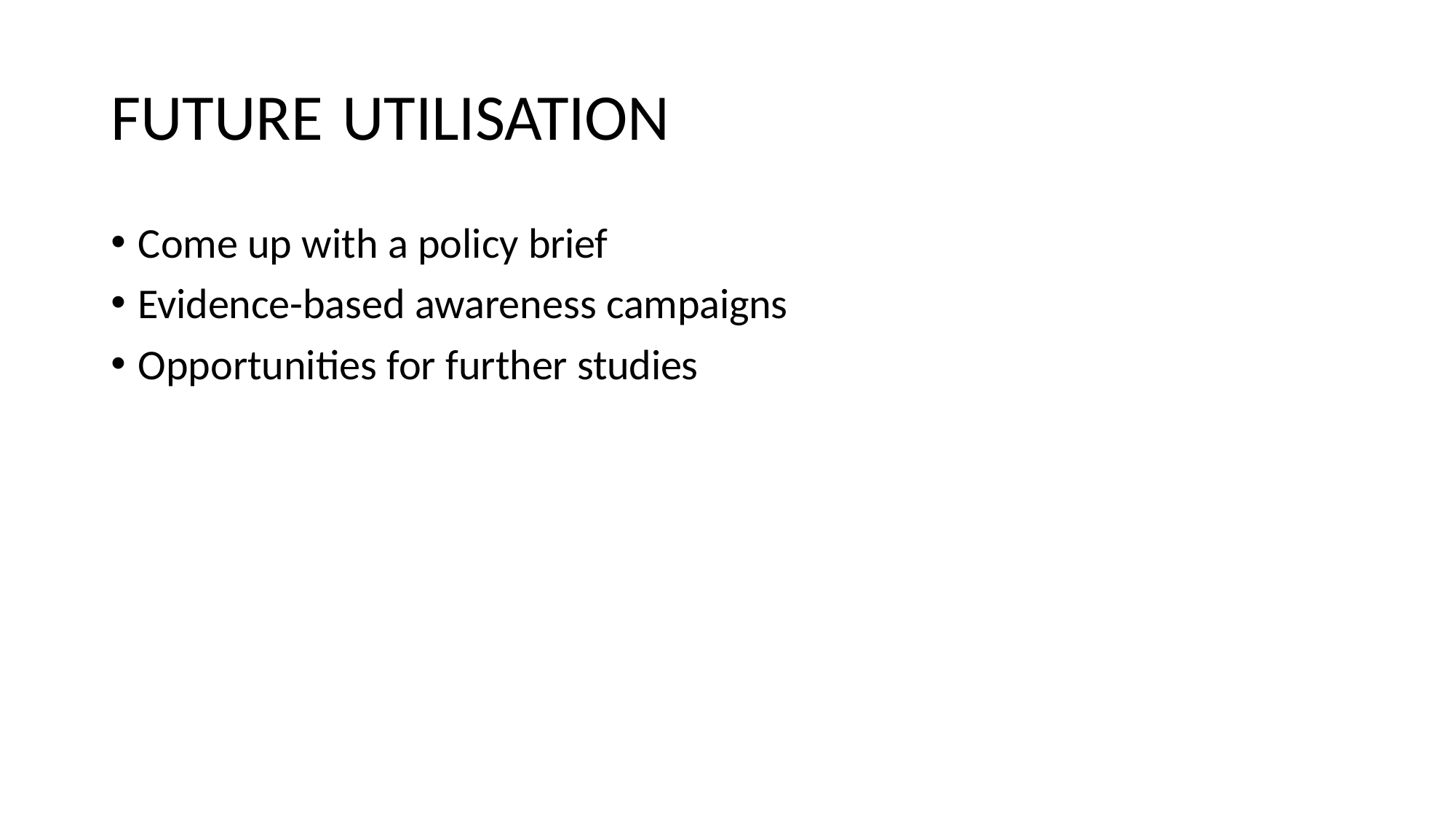

# FUTURE UTILISATION
Come up with a policy brief
Evidence-based awareness campaigns
Opportunities for further studies